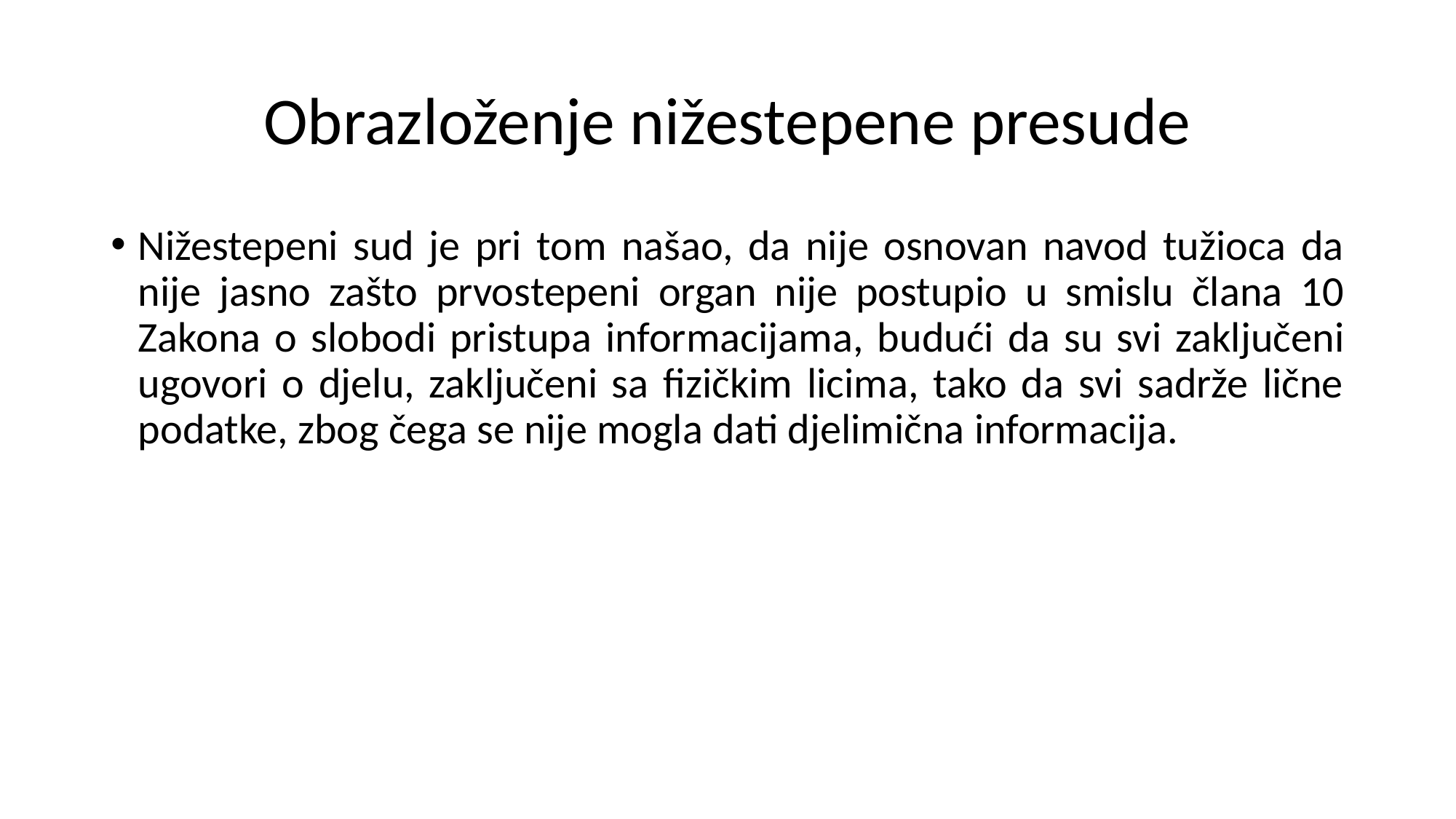

# Obrazloženje nižestepene presude
Nižestepeni sud je pri tom našao, da nije osnovan navod tužioca da nije jasno zašto prvostepeni organ nije postupio u smislu člana 10 Zakona o slobodi pristupa informacijama, budući da su svi zaključeni ugovori o djelu, zaključeni sa fizičkim licima, tako da svi sadrže lične podatke, zbog čega se nije mogla dati djelimična informacija.